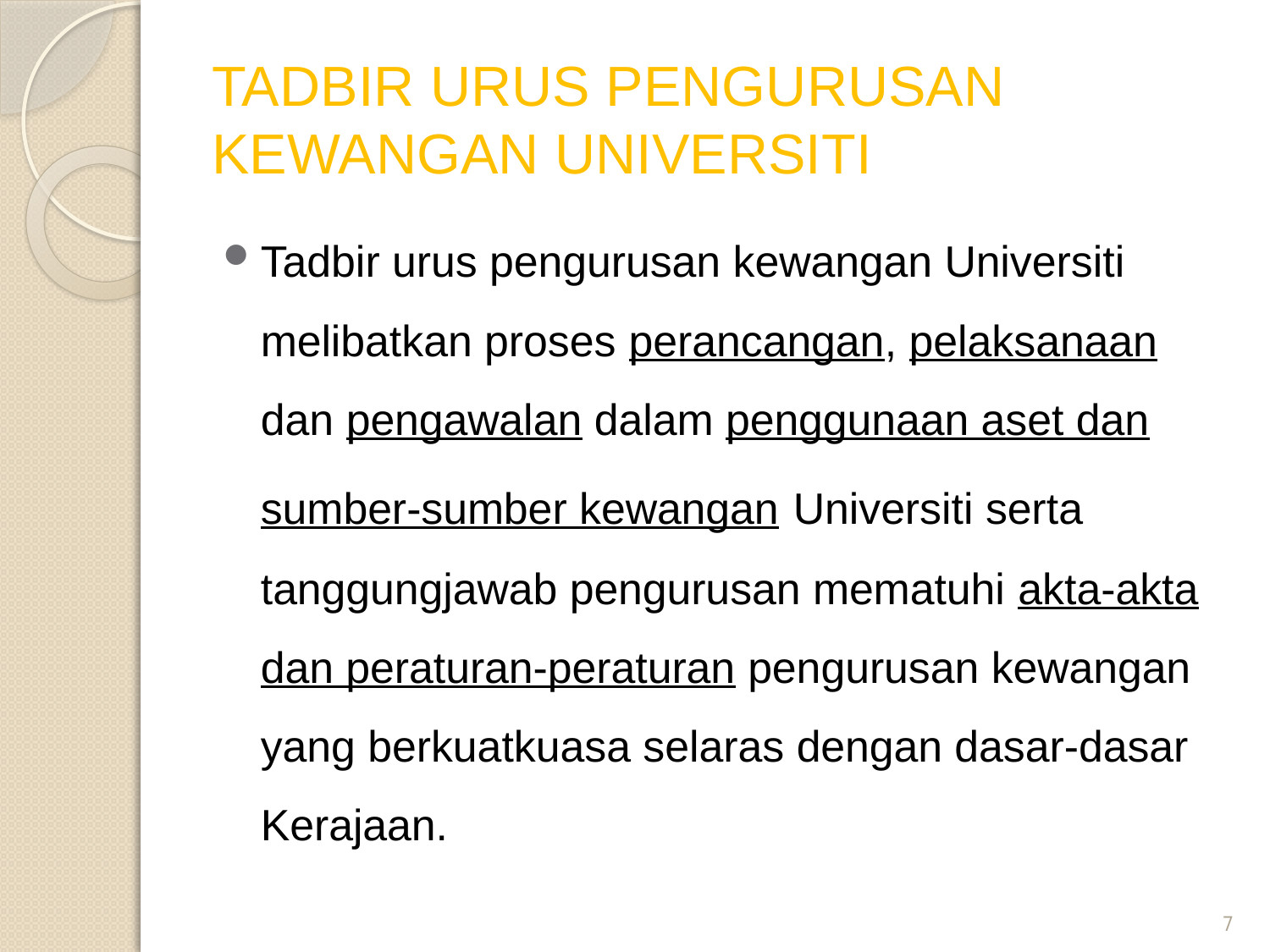

# TADBIR URUS PENGURUSAN KEWANGAN UNIVERSITI
Tadbir urus pengurusan kewangan Universiti melibatkan proses perancangan, pelaksanaan dan pengawalan dalam penggunaan aset dan sumber-sumber kewangan Universiti serta tanggungjawab pengurusan mematuhi akta-akta dan peraturan-peraturan pengurusan kewangan yang berkuatkuasa selaras dengan dasar-dasar Kerajaan.
7